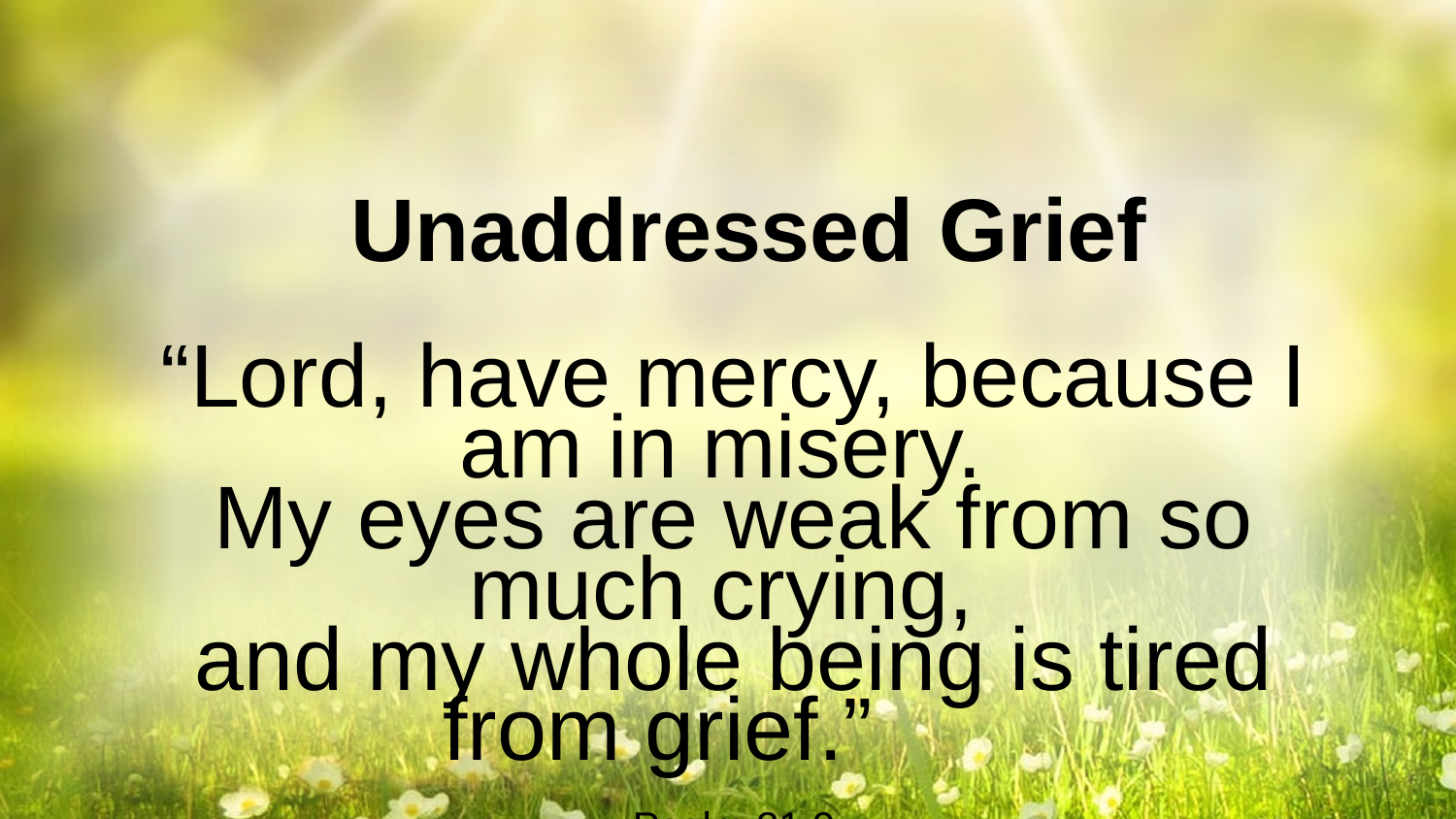

Unaddressed Grief

“Lord, have mercy, because I am in misery.
My eyes are weak from so much crying,
and my whole being is tired from grief.”
Psalm 31:9